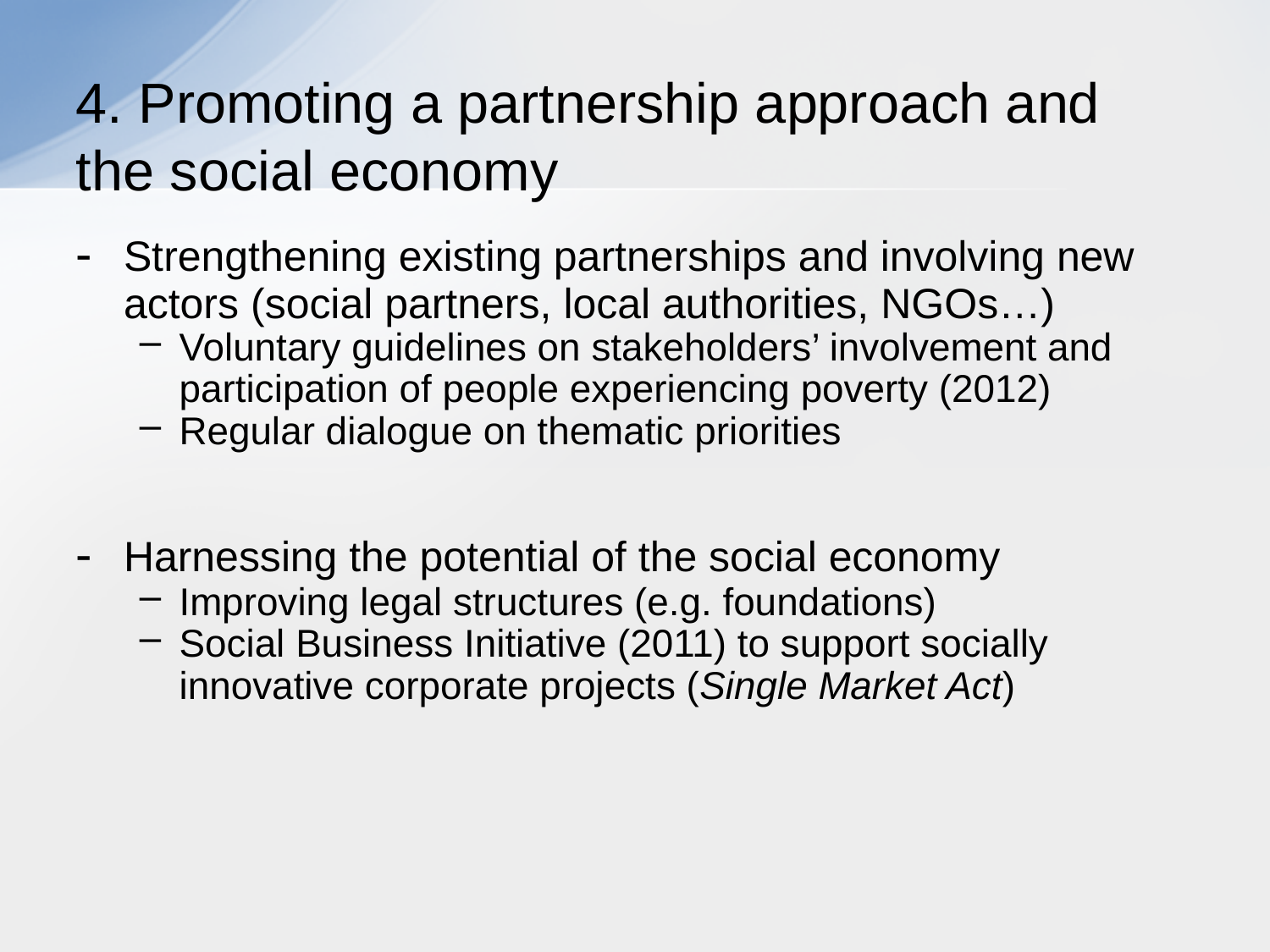

# 4. Promoting a partnership approach and the social economy
-	Strengthening existing partnerships and involving new actors (social partners, local authorities, NGOs…)
Voluntary guidelines on stakeholders’ involvement and participation of people experiencing poverty (2012)
Regular dialogue on thematic priorities

-	Harnessing the potential of the social economy
Improving legal structures (e.g. foundations)
Social Business Initiative (2011) to support socially innovative corporate projects (Single Market Act)